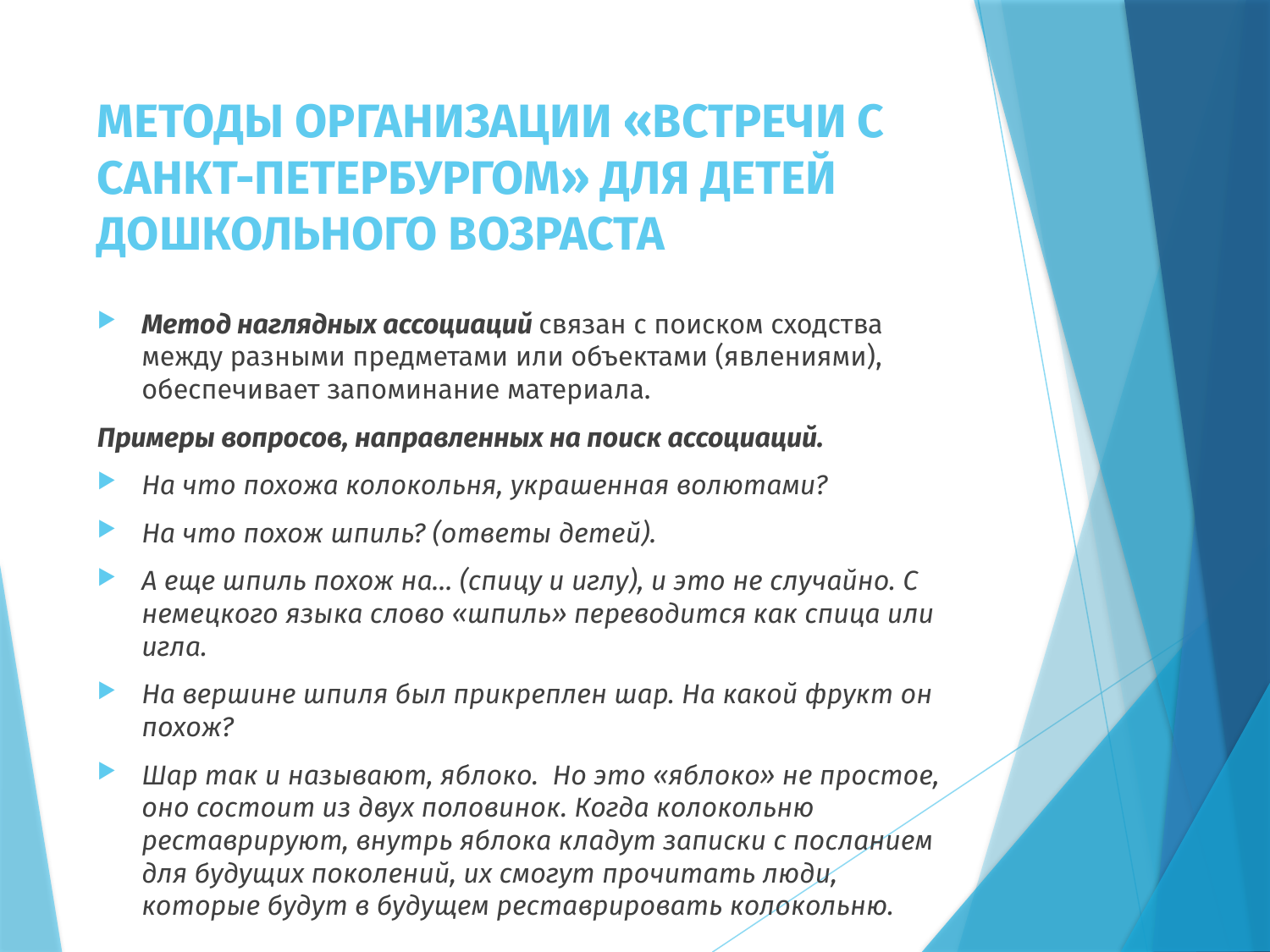

# Методы организации «Встречи с Санкт-Петербургом» для детей дошкольного возраста
Метод наглядных ассоциаций связан с поиском сходства между разными предметами или объектами (явлениями), обеспечивает запоминание материала.
Примеры вопросов, направленных на поиск ассоциаций.
На что похожа колокольня, украшенная волютами?
На что похож шпиль? (ответы детей).
А еще шпиль похож на… (спицу и иглу), и это не случайно. С немецкого языка слово «шпиль» переводится как спица или игла.
На вершине шпиля был прикреплен шар. На какой фрукт он похож?
Шар так и называют, яблоко.  Но это «яблоко» не простое, оно состоит из двух половинок. Когда колокольню реставрируют, внутрь яблока кладут записки с посланием для будущих поколений, их смогут прочитать люди, которые будут в будущем реставрировать колокольню.